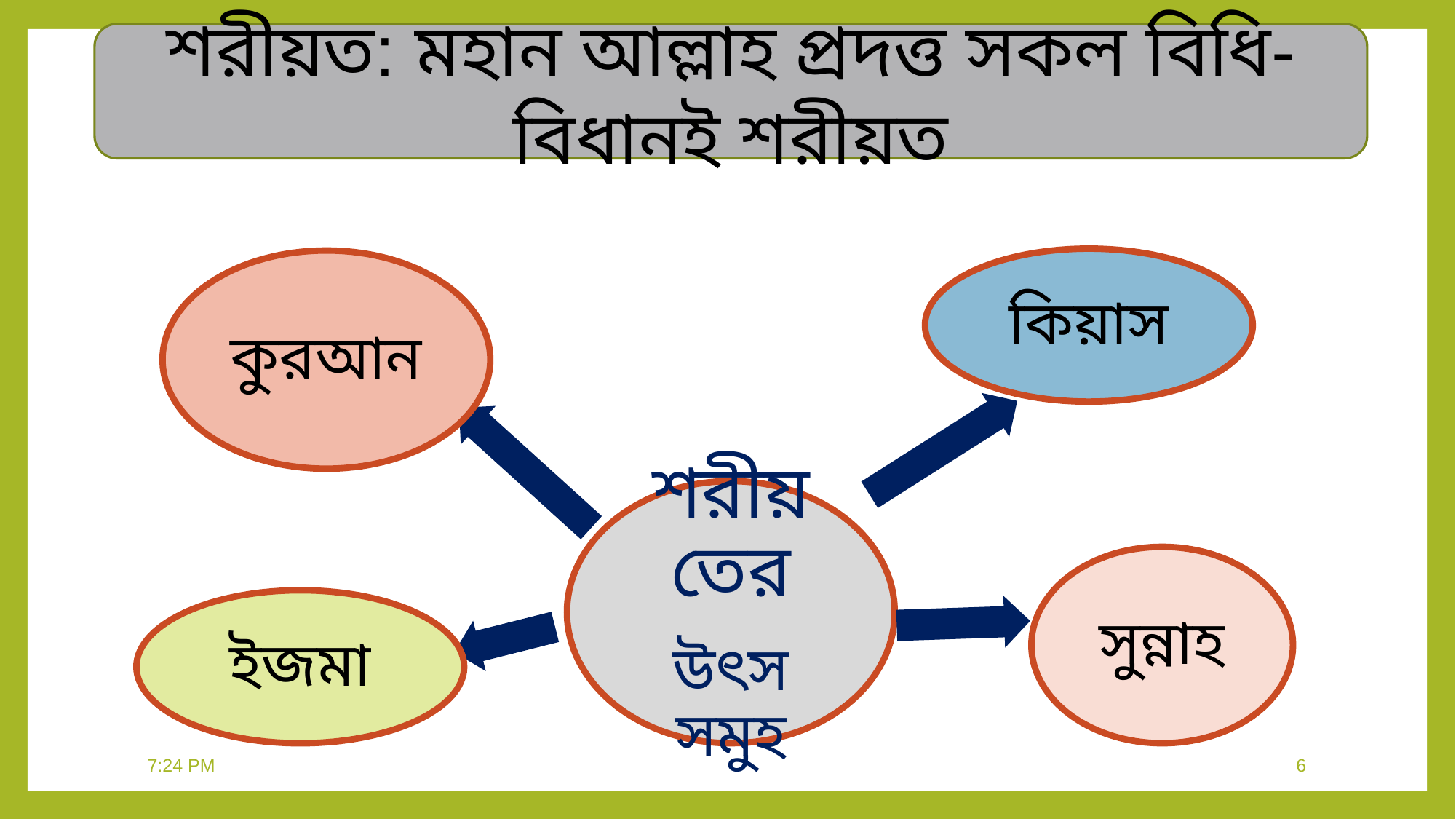

শরীয়ত: মহান আল্লাহ প্রদত্ত সকল বিধি-বিধানই শরীয়ত
শরীয়তের
উৎস সমুহ

সুন্নাহ

কিয়াস

ইজমা

কুরআন
7:24 PM
6